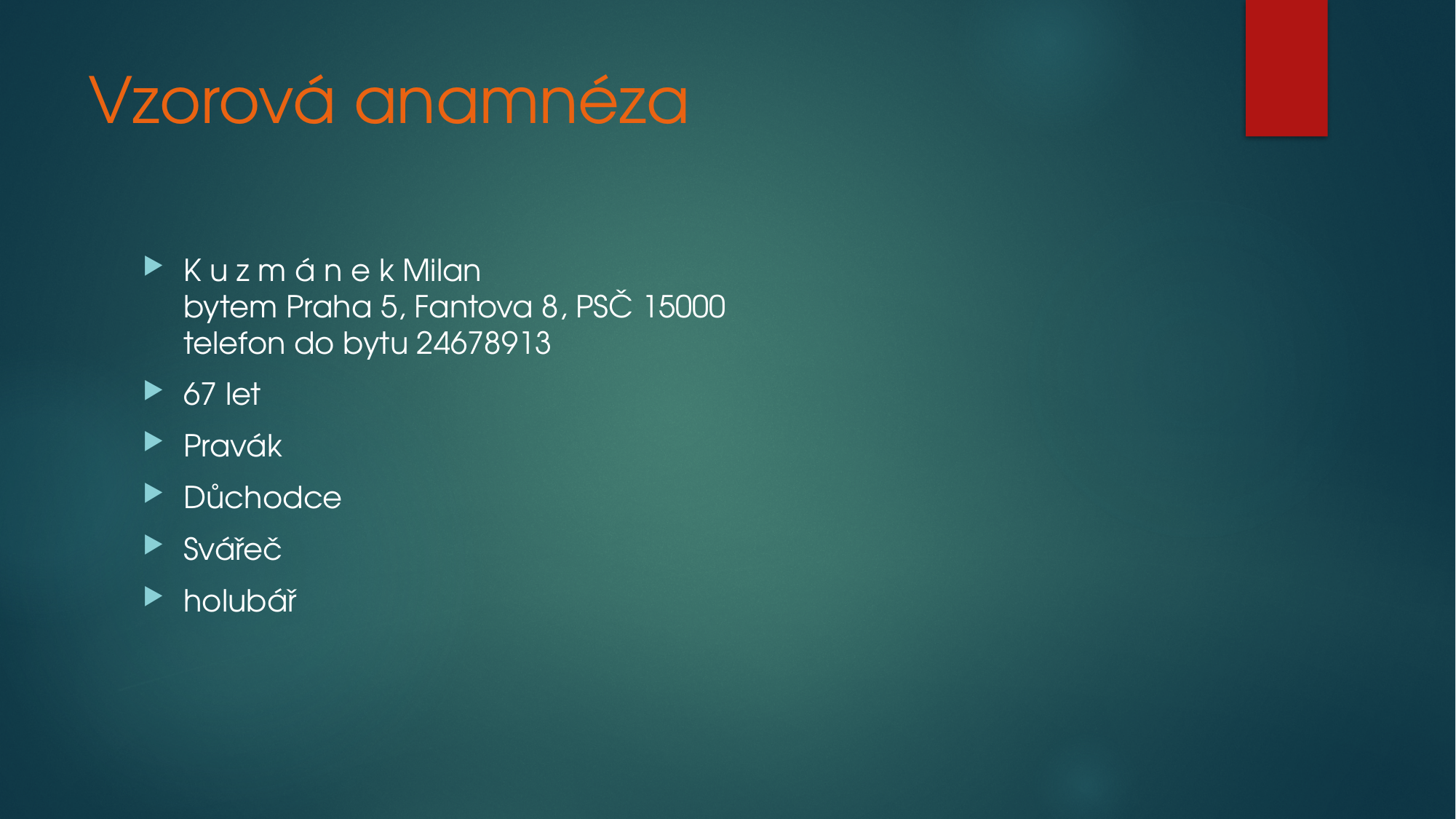

# Vzorová anamnéza
K u z m á n e k Milan
bytem Praha 5, Fantova 8, PSČ 15000
telefon do bytu 24678913
67 let
Pravák
Důchodce
Svářeč
holubář